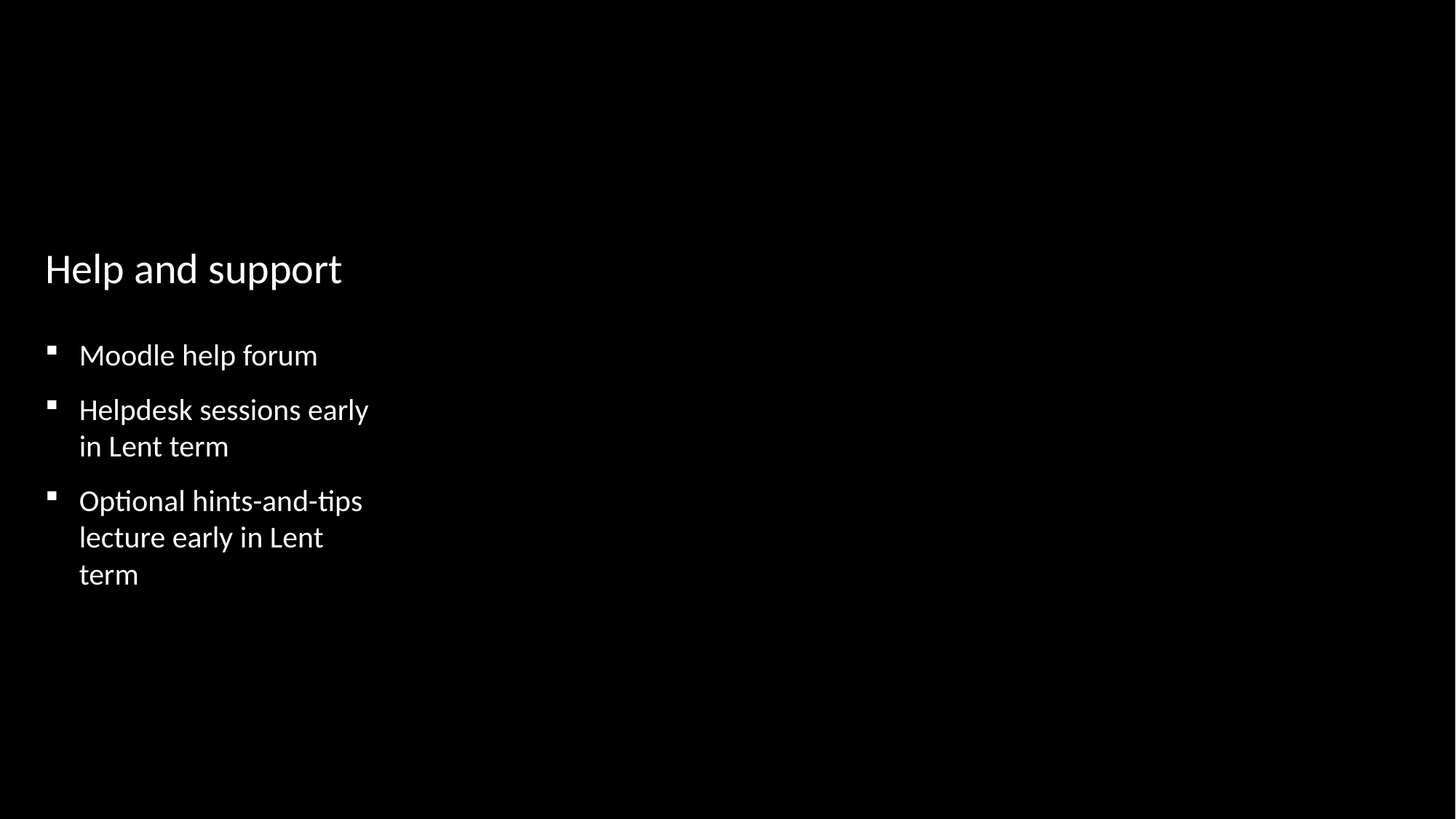

Help and support
Moodle help forum
Helpdesk sessions early in Lent term
Optional hints-and-tips lecture early in Lent term